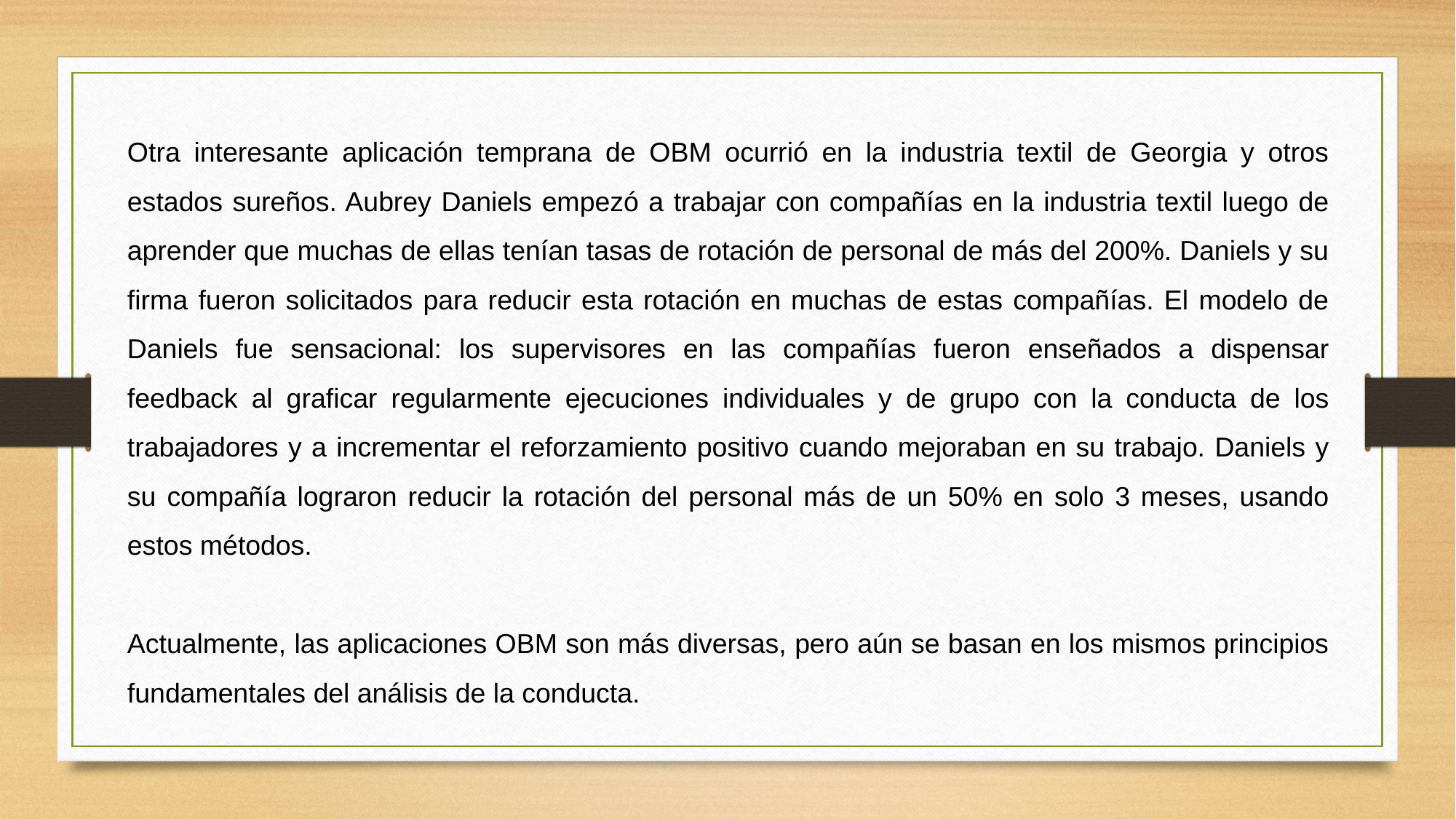

Otra interesante aplicación temprana de OBM ocurrió en la industria textil de Georgia y otros estados sureños. Aubrey Daniels empezó a trabajar con compañías en la industria textil luego de aprender que muchas de ellas tenían tasas de rotación de personal de más del 200%. Daniels y su firma fueron solicitados para reducir esta rotación en muchas de estas compañías. El modelo de Daniels fue sensacional: los supervisores en las compañías fueron enseñados a dispensar feedback al graficar regularmente ejecuciones individuales y de grupo con la conducta de los trabajadores y a incrementar el reforzamiento positivo cuando mejoraban en su trabajo. Daniels y su compañía lograron reducir la rotación del personal más de un 50% en solo 3 meses, usando estos métodos.

Actualmente, las aplicaciones OBM son más diversas, pero aún se basan en los mismos principios fundamentales del análisis de la conducta.